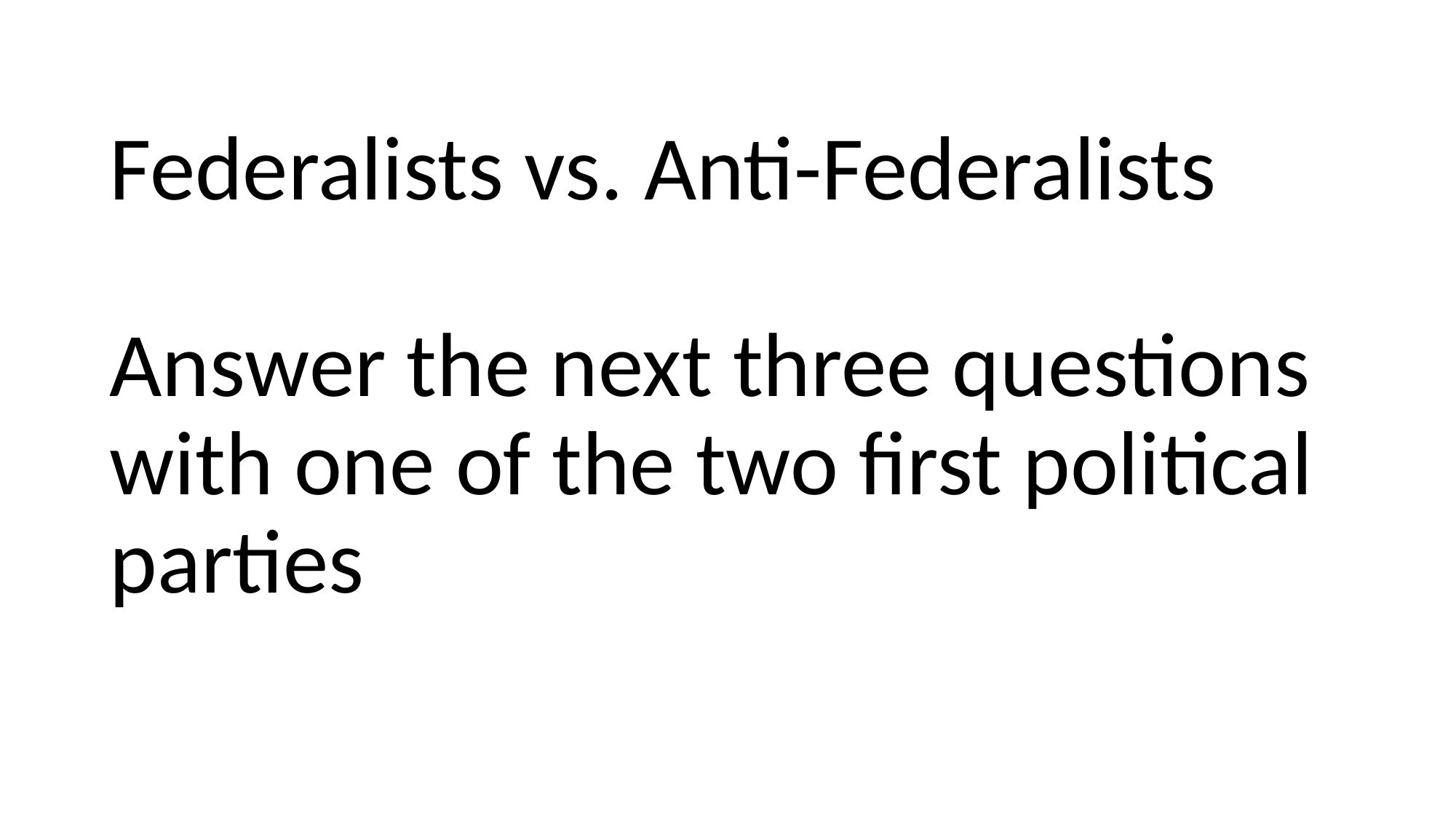

# Federalists vs. Anti-Federalists Answer the next three questions with one of the two first political parties